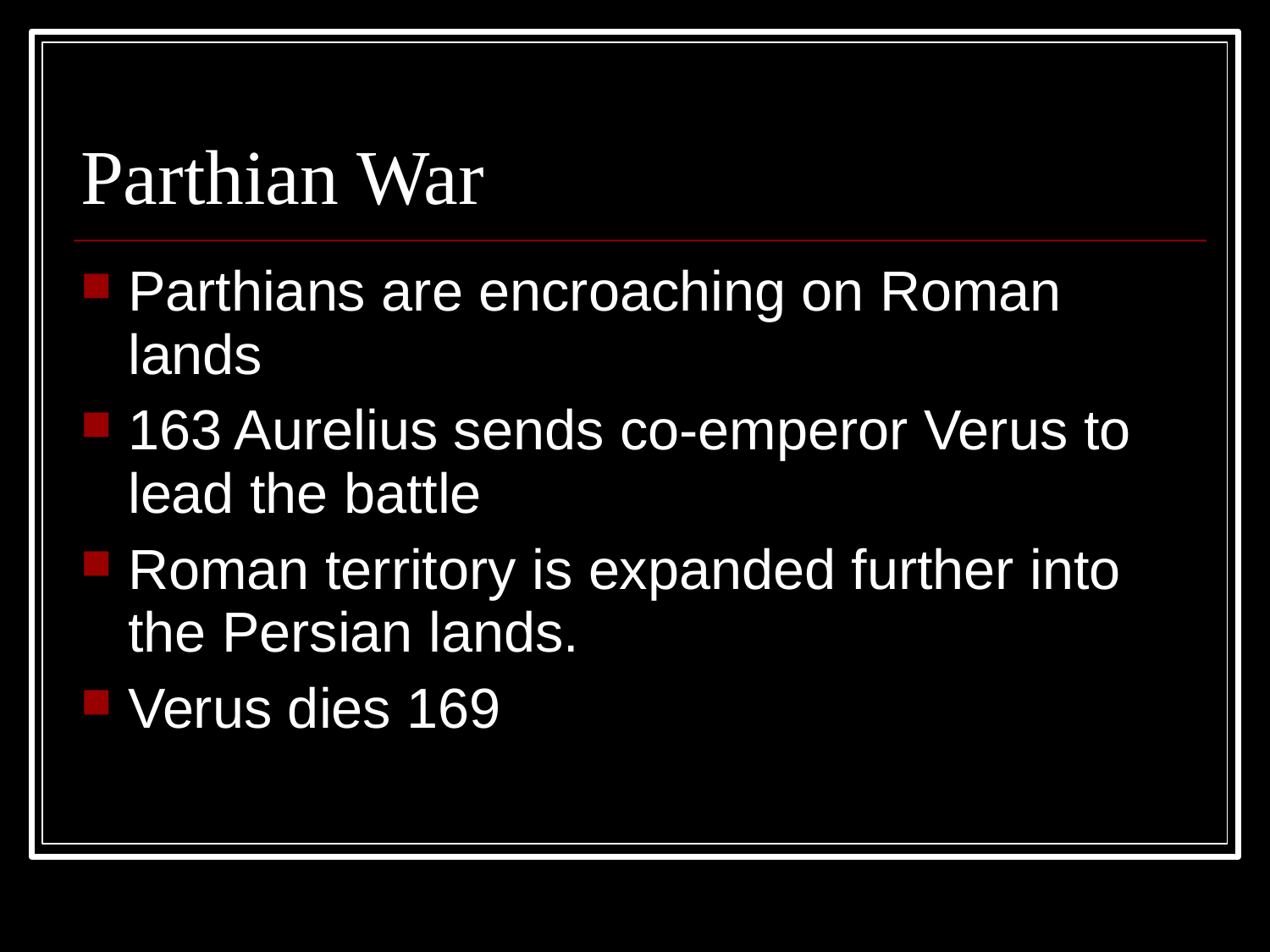

Parthian War
Parthians are encroaching on Roman lands
163 Aurelius sends co-emperor Verus to lead the battle
Roman territory is expanded further into the Persian lands.
Verus dies 169